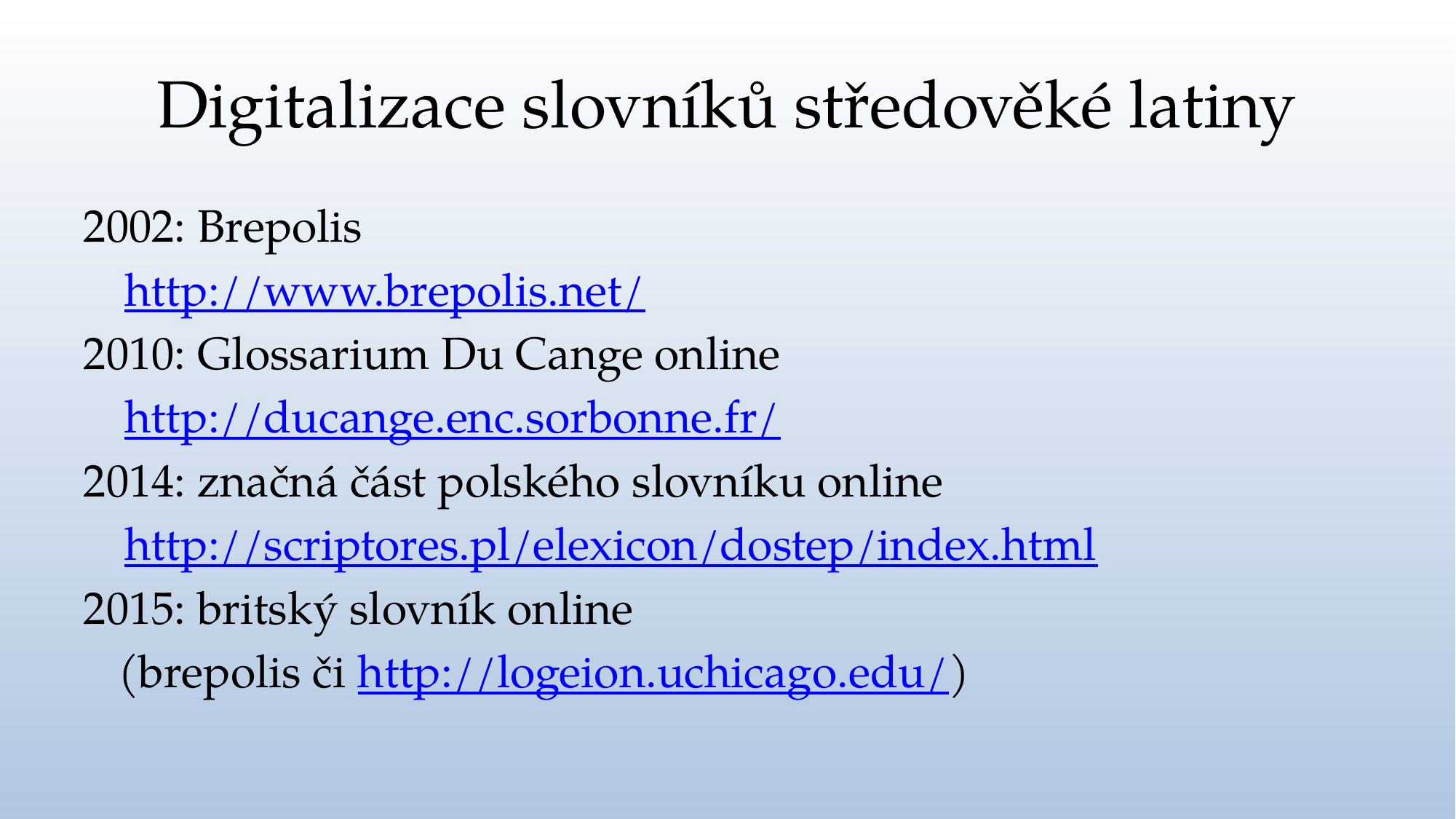

# Digitalizace slovníků středověké latiny
2002: Brepolis
	http://www.brepolis.net/
2010: Glossarium Du Cange online
	http://ducange.enc.sorbonne.fr/
2014: značná část polského slovníku online
	http://scriptores.pl/elexicon/dostep/index.html
2015: britský slovník online
   (brepolis či http://logeion.uchicago.edu/)